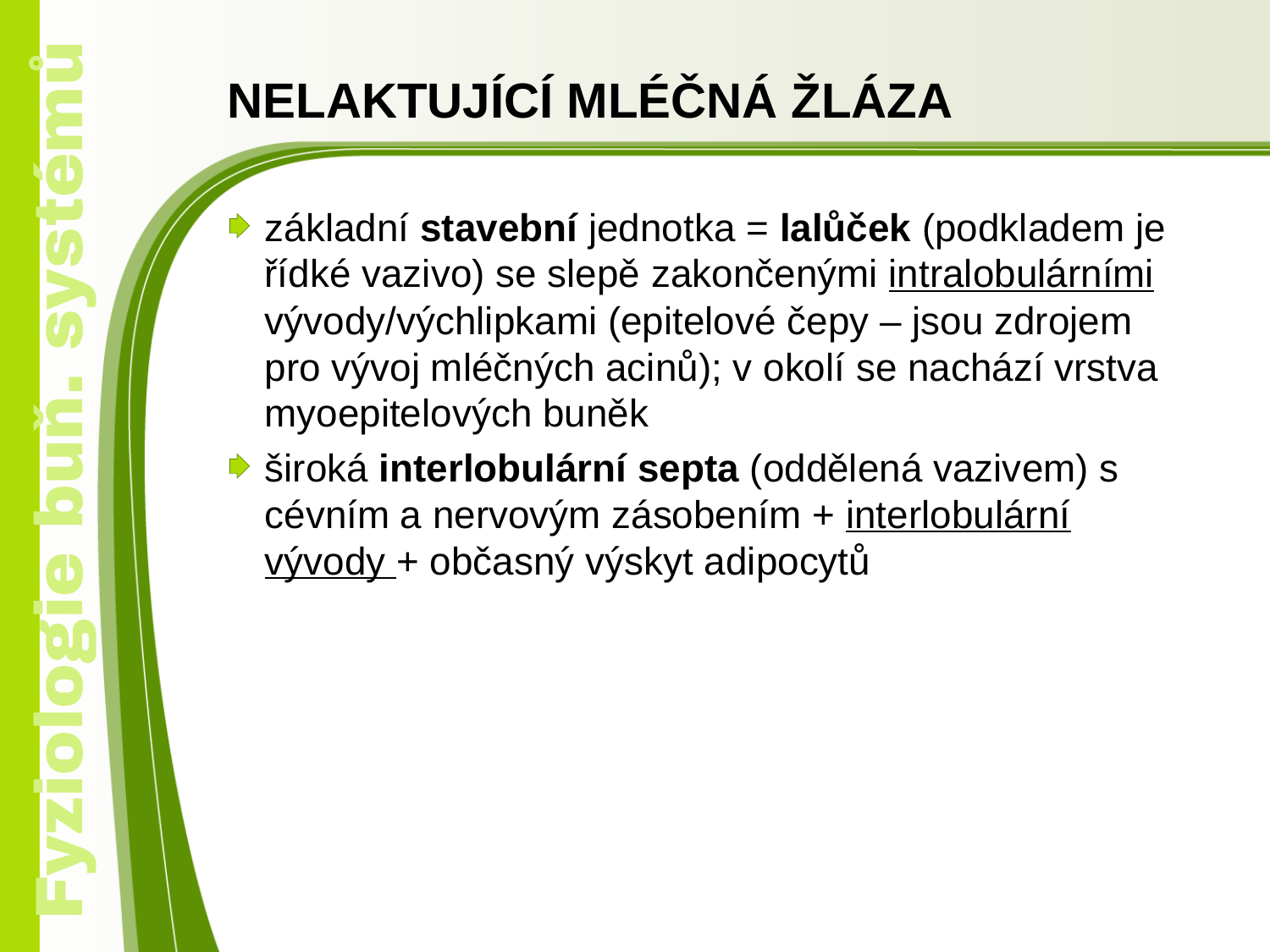

# NELAKTUJÍCÍ MLÉČNÁ ŽLÁZA
základní stavební jednotka = lalůček (podkladem je řídké vazivo) se slepě zakončenými intralobulárními vývody/výchlipkami (epitelové čepy – jsou zdrojem pro vývoj mléčných acinů); v okolí se nachází vrstva myoepitelových buněk
široká interlobulární septa (oddělená vazivem) s cévním a nervovým zásobením + interlobulární vývody + občasný výskyt adipocytů